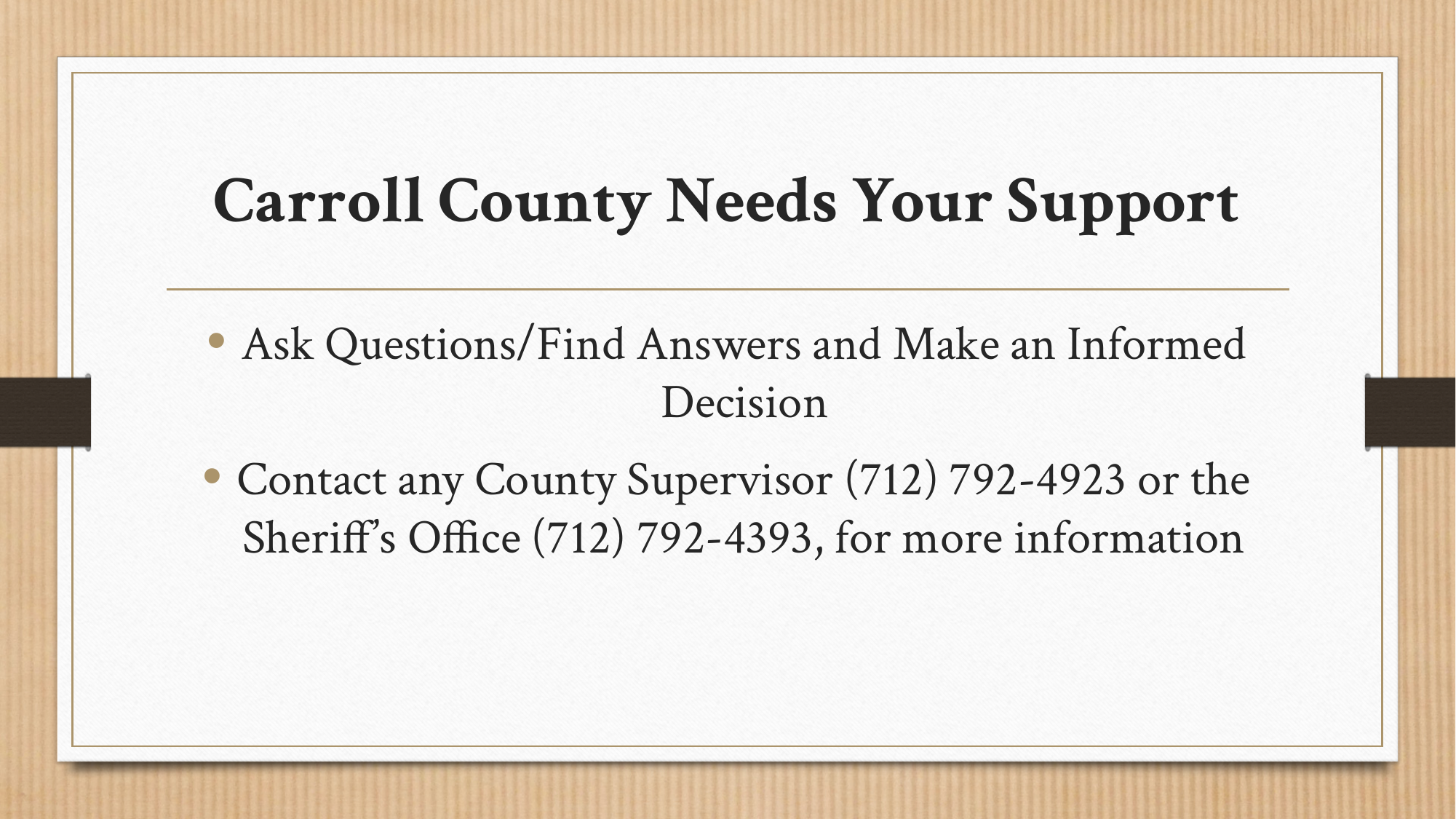

# Carroll County Needs Your Support
Ask Questions/Find Answers and Make an Informed Decision
Contact any County Supervisor (712) 792-4923 or the Sheriff’s Office (712) 792-4393, for more information